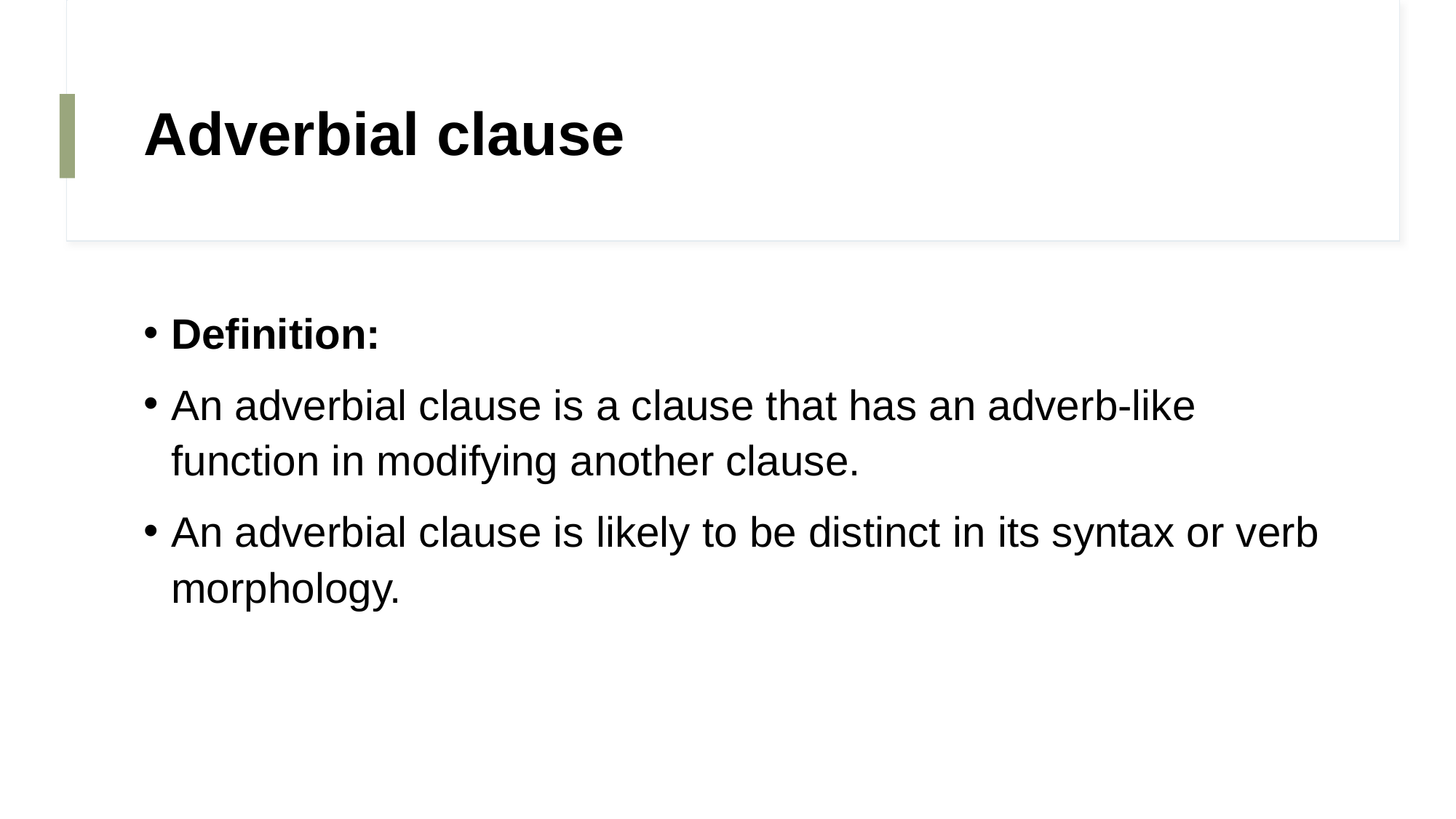

# Adverbial clause
Definition:
An adverbial clause is a clause that has an adverb-like function in modifying another clause.
An adverbial clause is likely to be distinct in its syntax or verb morphology.